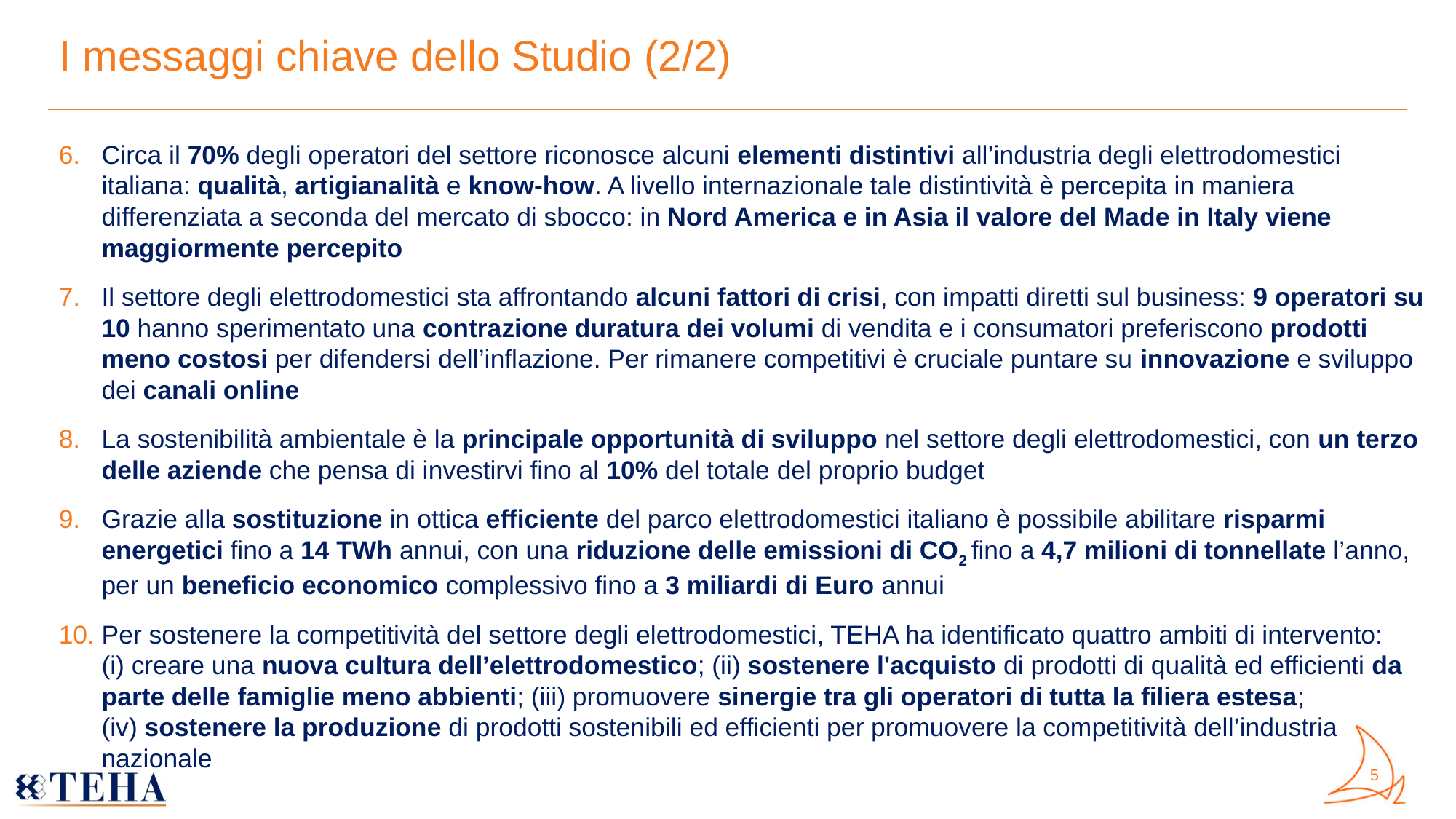

# I messaggi chiave dello Studio (2/2)
Circa il 70% degli operatori del settore riconosce alcuni elementi distintivi all’industria degli elettrodomestici italiana: qualità, artigianalità e know-how. A livello internazionale tale distintività è percepita in maniera differenziata a seconda del mercato di sbocco: in Nord America e in Asia il valore del Made in Italy viene maggiormente percepito
Il settore degli elettrodomestici sta affrontando alcuni fattori di crisi, con impatti diretti sul business: 9 operatori su 10 hanno sperimentato una contrazione duratura dei volumi di vendita e i consumatori preferiscono prodotti meno costosi per difendersi dell’inflazione. Per rimanere competitivi è cruciale puntare su innovazione e sviluppo dei canali online
La sostenibilità ambientale è la principale opportunità di sviluppo nel settore degli elettrodomestici, con un terzo delle aziende che pensa di investirvi fino al 10% del totale del proprio budget
Grazie alla sostituzione in ottica efficiente del parco elettrodomestici italiano è possibile abilitare risparmi energetici fino a 14 TWh annui, con una riduzione delle emissioni di CO2 fino a 4,7 milioni di tonnellate l’anno, per un beneficio economico complessivo fino a 3 miliardi di Euro annui
Per sostenere la competitività del settore degli elettrodomestici, TEHA ha identificato quattro ambiti di intervento:
(i) creare una nuova cultura dell’elettrodomestico; (ii) sostenere l'acquisto di prodotti di qualità ed efficienti da parte delle famiglie meno abbienti; (iii) promuovere sinergie tra gli operatori di tutta la filiera estesa;
(iv) sostenere la produzione di prodotti sostenibili ed efficienti per promuovere la competitività dell’industria nazionale